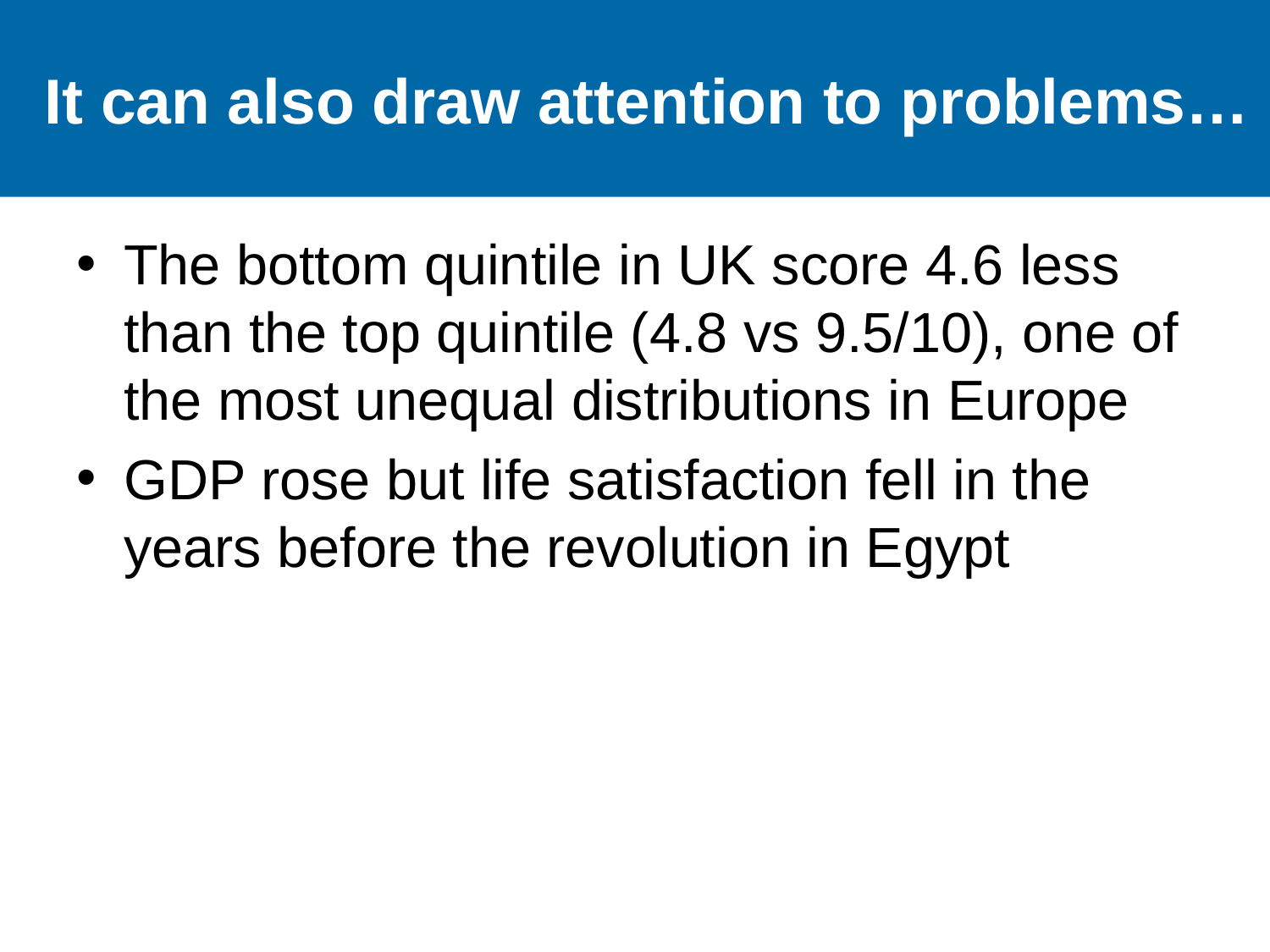

# It can also draw attention to problems…
The bottom quintile in UK score 4.6 less than the top quintile (4.8 vs 9.5/10), one of the most unequal distributions in Europe
GDP rose but life satisfaction fell in the years before the revolution in Egypt